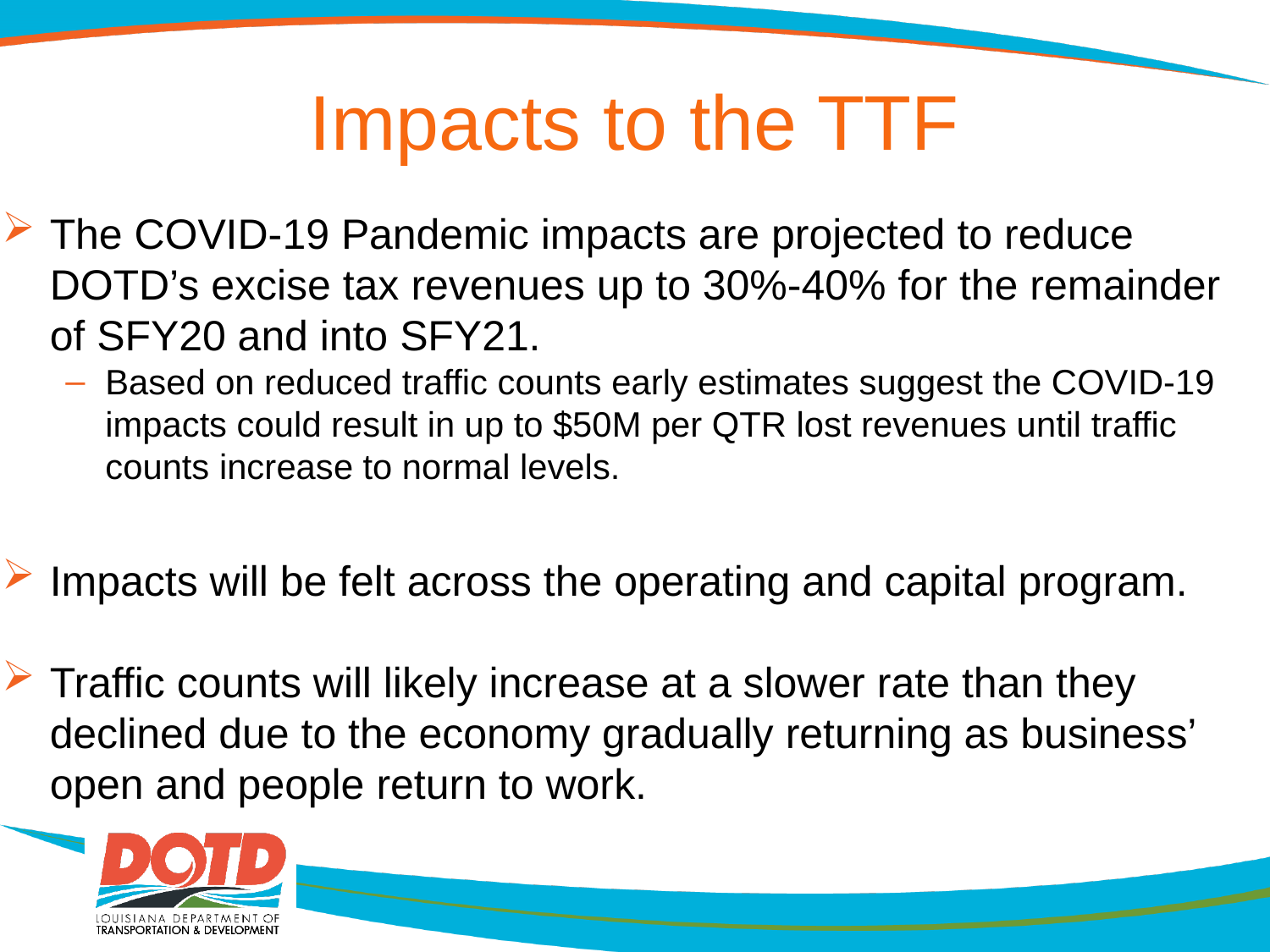

# Impacts to the TTF
The COVID-19 Pandemic impacts are projected to reduce DOTD’s excise tax revenues up to 30%-40% for the remainder of SFY20 and into SFY21.
Based on reduced traffic counts early estimates suggest the COVID-19 impacts could result in up to $50M per QTR lost revenues until traffic counts increase to normal levels.

Impacts will be felt across the operating and capital program.

Traffic counts will likely increase at a slower rate than they declined due to the economy gradually returning as business’ open and people return to work.